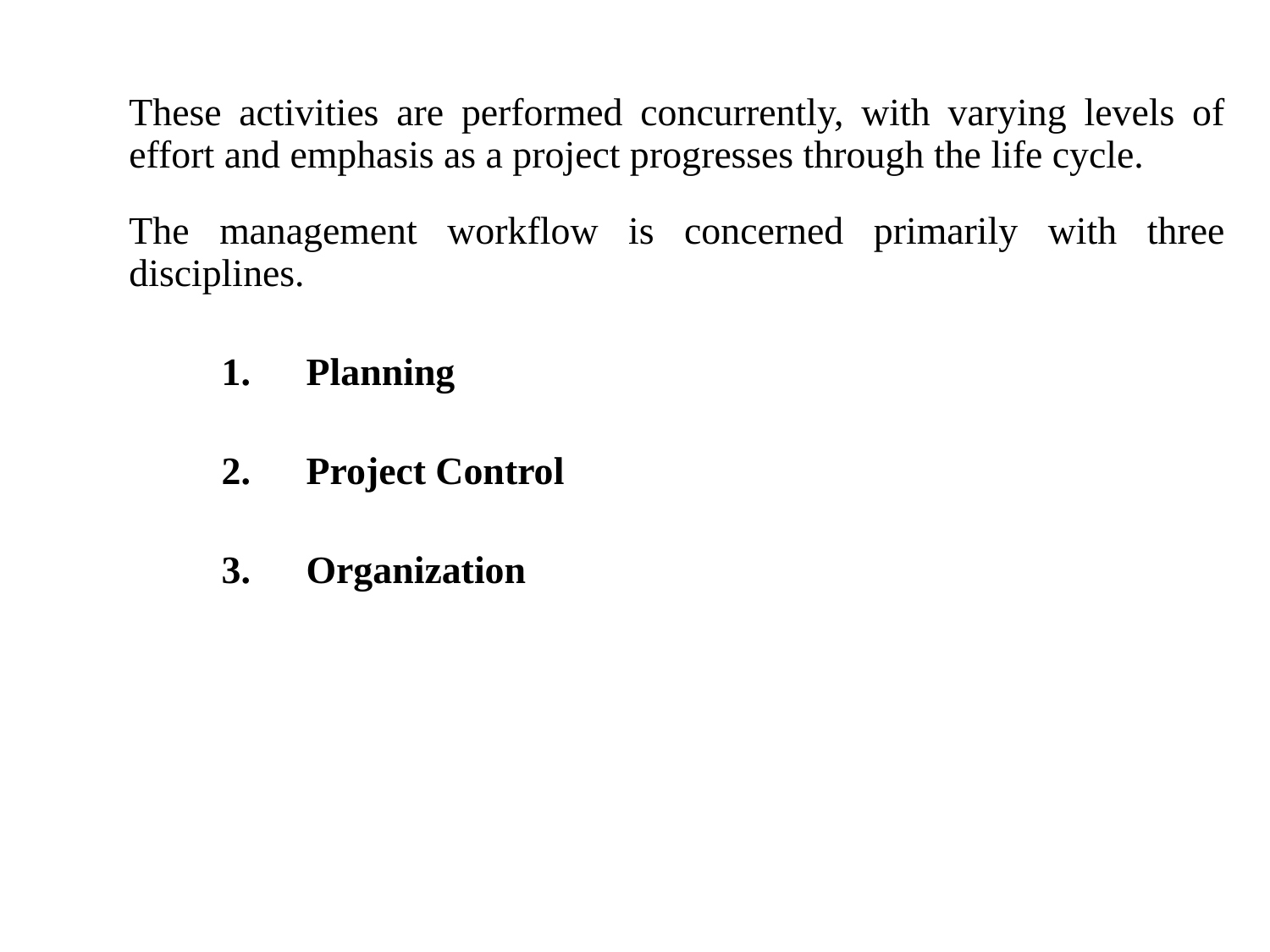

These activities are performed concurrently, with varying levels of effort and emphasis as a project progresses through the life cycle.

	The management workflow is concerned primarily with three disciplines.

Planning

Project Control

Organization